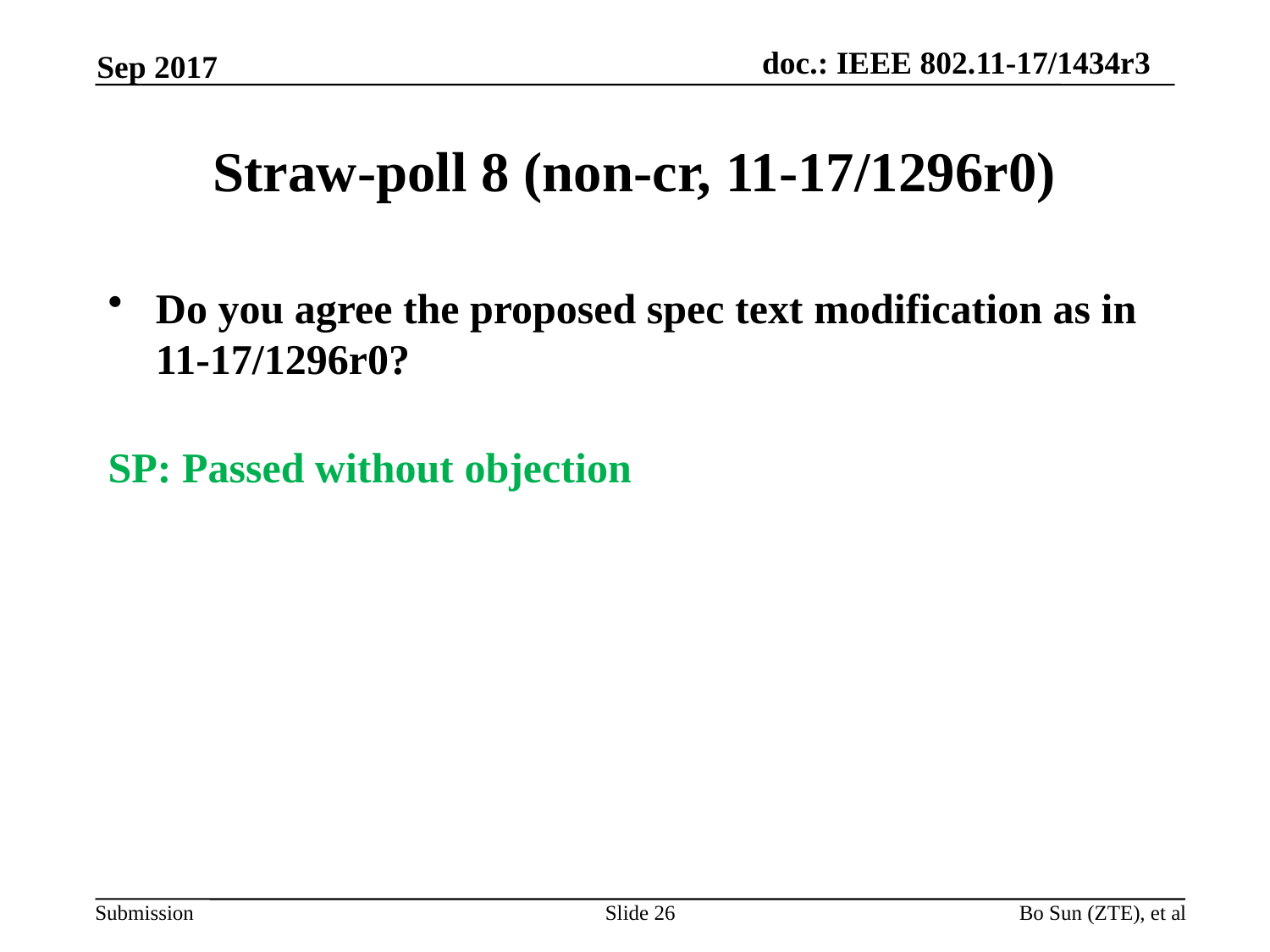

Sep 2017
# Straw-poll 8 (non-cr, 11-17/1296r0)
Do you agree the proposed spec text modification as in 11-17/1296r0?

SP: Passed without objection
Slide 26
Bo Sun (ZTE), et al